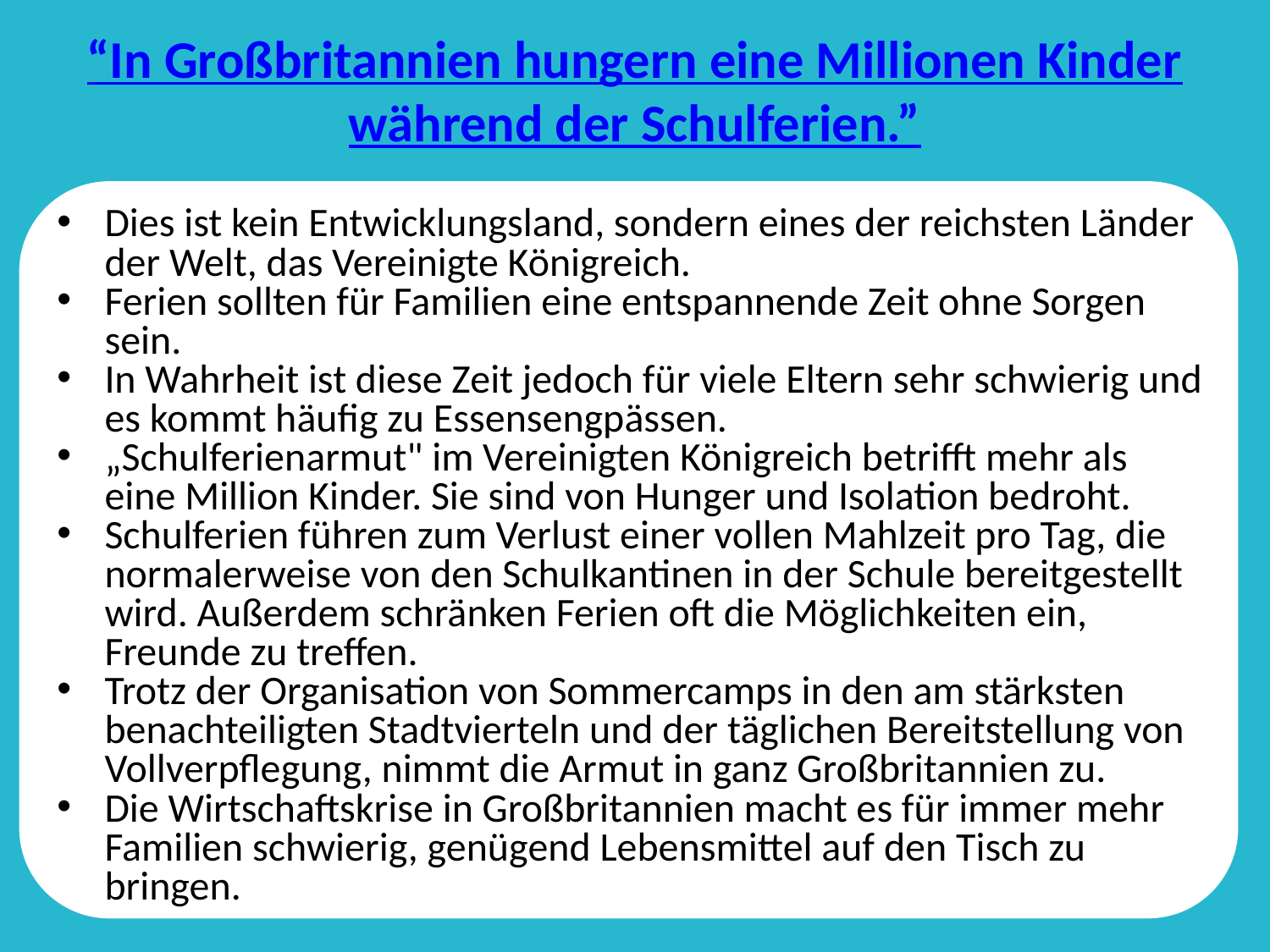

# “In Großbritannien hungern eine Millionen Kinder während der Schulferien.”

Dies ist kein Entwicklungsland, sondern eines der reichsten Länder der Welt, das Vereinigte Königreich.
Ferien sollten für Familien eine entspannende Zeit ohne Sorgen sein.
In Wahrheit ist diese Zeit jedoch für viele Eltern sehr schwierig und es kommt häufig zu Essensengpässen.
„Schulferienarmut" im Vereinigten Königreich betrifft mehr als eine Million Kinder. Sie sind von Hunger und Isolation bedroht.
Schulferien führen zum Verlust einer vollen Mahlzeit pro Tag, die normalerweise von den Schulkantinen in der Schule bereitgestellt wird. Außerdem schränken Ferien oft die Möglichkeiten ein, Freunde zu treffen.
Trotz der Organisation von Sommercamps in den am stärksten benachteiligten Stadtvierteln und der täglichen Bereitstellung von Vollverpflegung, nimmt die Armut in ganz Großbritannien zu.
Die Wirtschaftskrise in Großbritannien macht es für immer mehr Familien schwierig, genügend Lebensmittel auf den Tisch zu bringen.